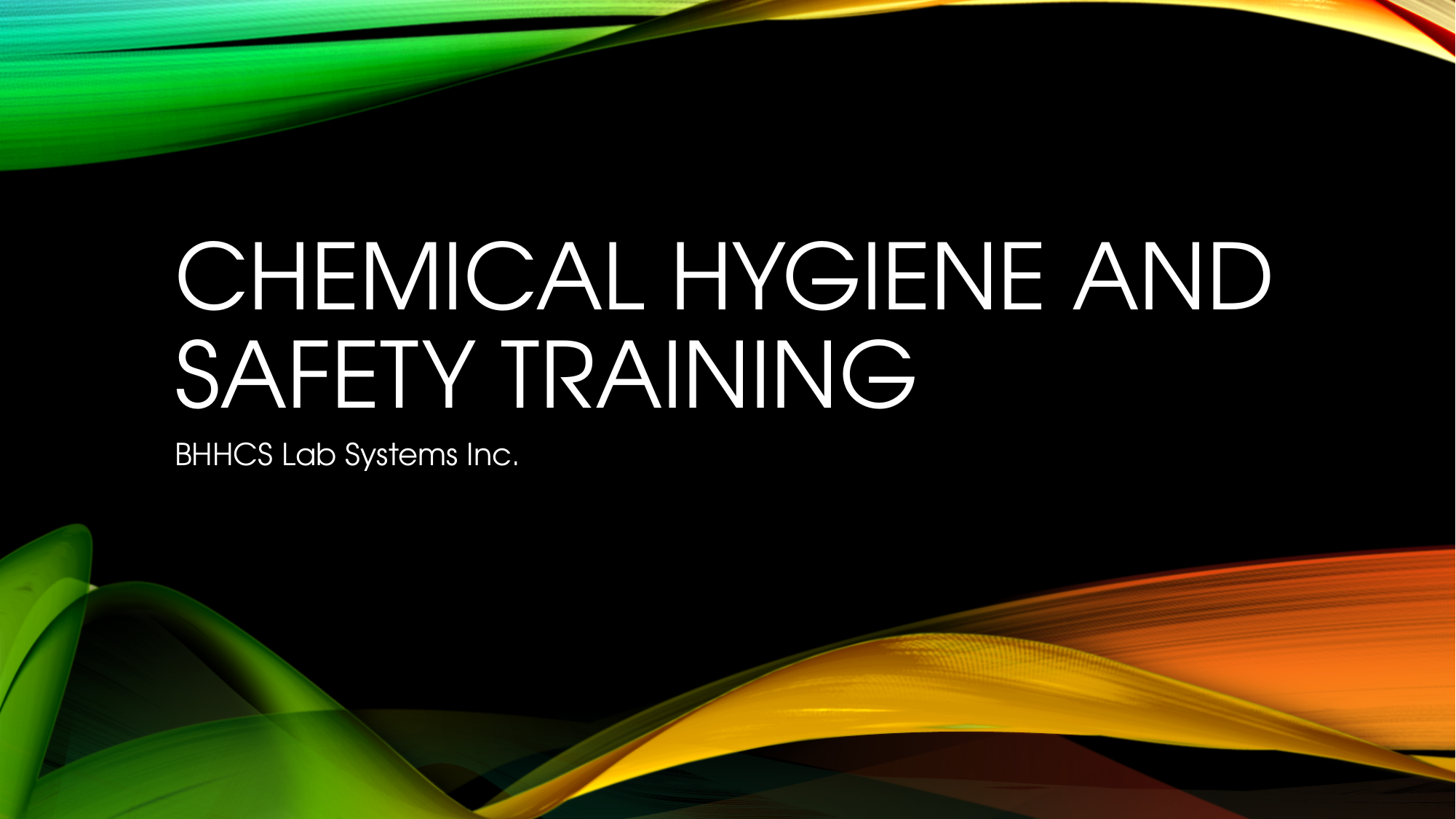

# Chemical hygiene and safety training
BHHCS Lab Systems Inc.